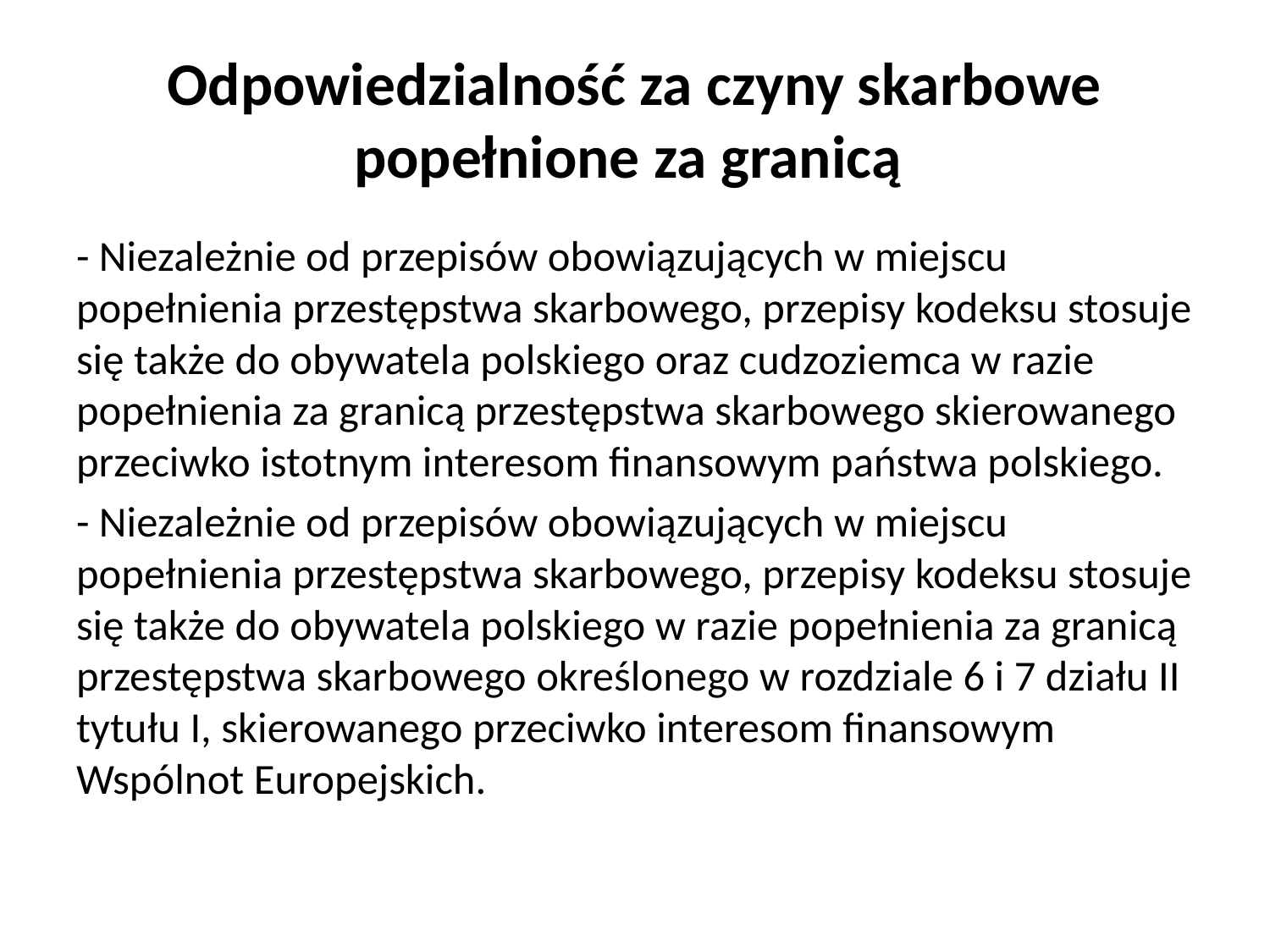

# Odpowiedzialność za czyny skarbowe popełnione za granicą
- Niezależnie od przepisów obowiązujących w miejscu popełnienia przestępstwa skarbowego, przepisy kodeksu stosuje się także do obywatela polskiego oraz cudzoziemca w razie popełnienia za granicą przestępstwa skarbowego skierowanego przeciwko istotnym interesom finansowym państwa polskiego.
- Niezależnie od przepisów obowiązujących w miejscu popełnienia przestępstwa skarbowego, przepisy kodeksu stosuje się także do obywatela polskiego w razie popełnienia za granicą przestępstwa skarbowego określonego w rozdziale 6 i 7 działu II tytułu I, skierowanego przeciwko interesom finansowym Wspólnot Europejskich.